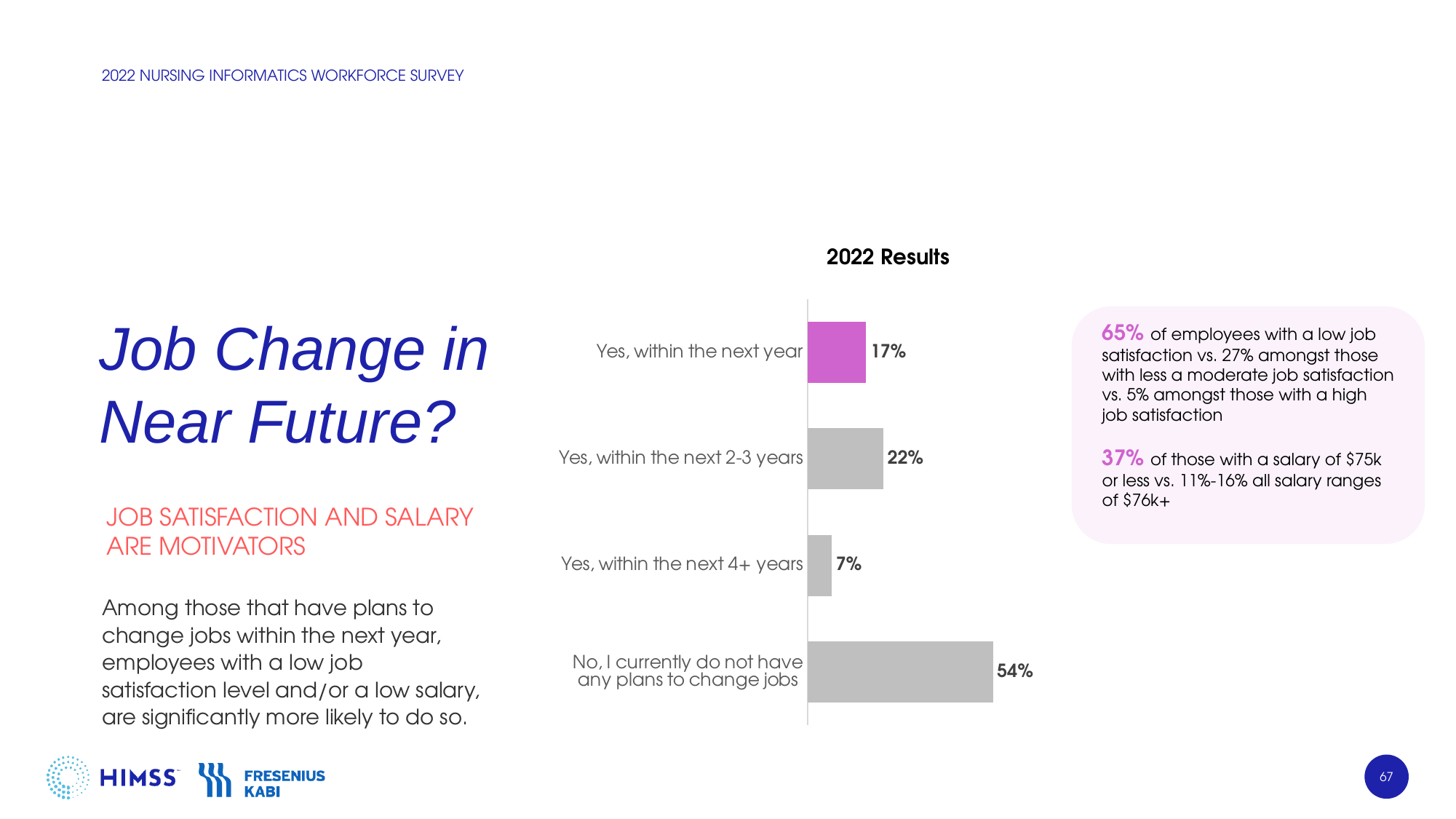

### Chart

| Category | 2022 Results |
|---|---|
| Yes, within the next year | 0.17 |
| Yes, within the next 2-3 years | 0.22 |
| Yes, within the next 4+ years | 0.07 |
| No, I currently do not have any plans to change jobs | 0.54 |
2022 Results
# Job Change in Near Future?

65% of employees with a low job satisfaction vs. 27% amongst those with less a moderate job satisfaction vs. 5% amongst those with a high job satisfaction

37% of those with a salary of $75k or less vs. 11%-16% all salary ranges of $76k+

JOB SATISFACTION AND SALARY
ARE MOTIVATORS
Among those that have plans to change jobs within the next year, employees with a low job satisfaction level and/or a low salary, are significantly more likely to do so.
67